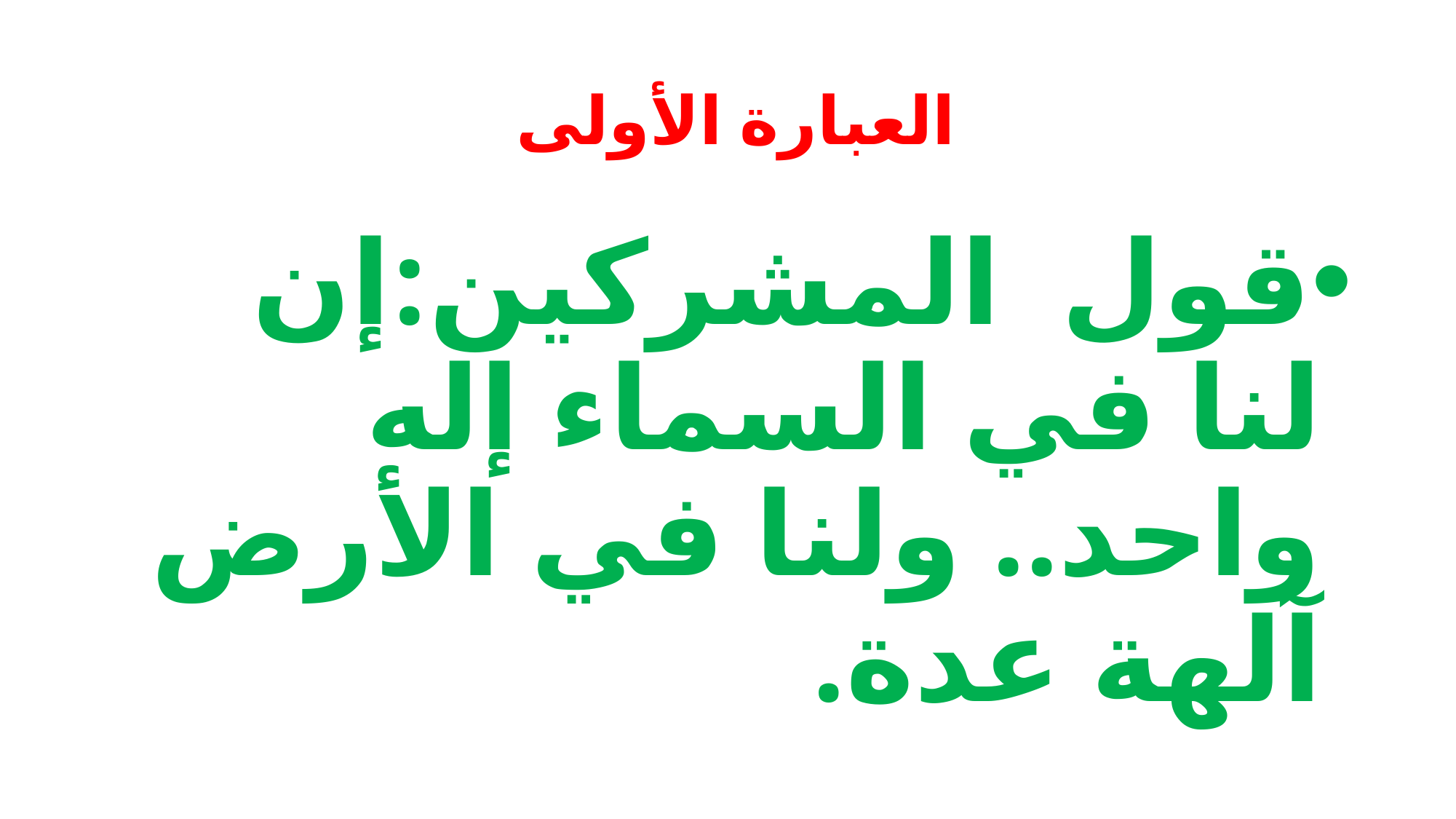

# العبارة الأولى
قول  المشركين:إن لنا في السماء إله واحد.. ولنا في الأرض آلهة عدة.